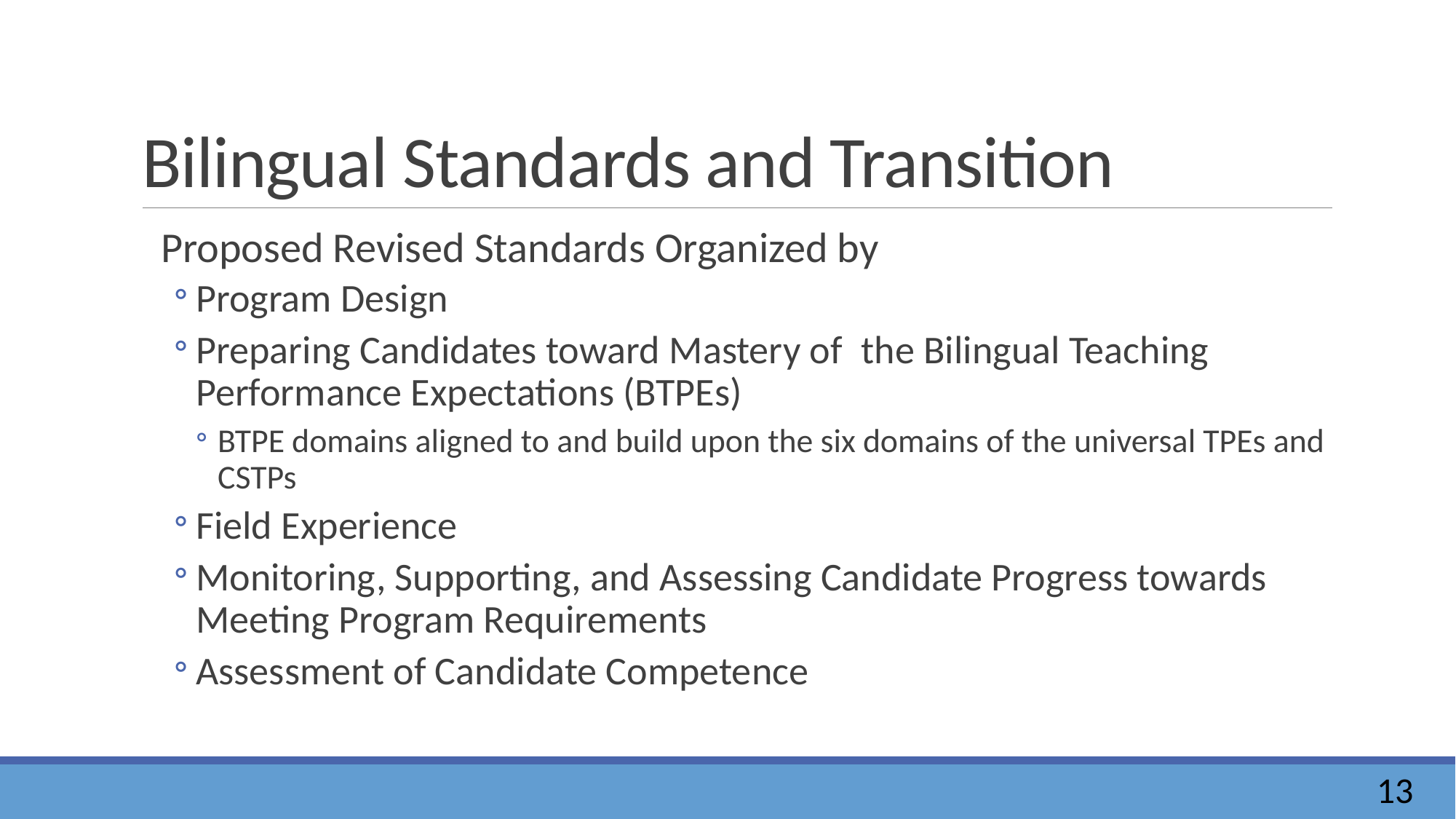

# Bilingual Standards and Transition
Proposed Revised Standards Organized by
Program Design
Preparing Candidates toward Mastery of  the Bilingual Teaching Performance Expectations (BTPEs)
BTPE domains aligned to and build upon the six domains of the universal TPEs and CSTPs
Field Experience
Monitoring, Supporting, and Assessing Candidate Progress towards Meeting Program Requirements
Assessment of Candidate Competence
13